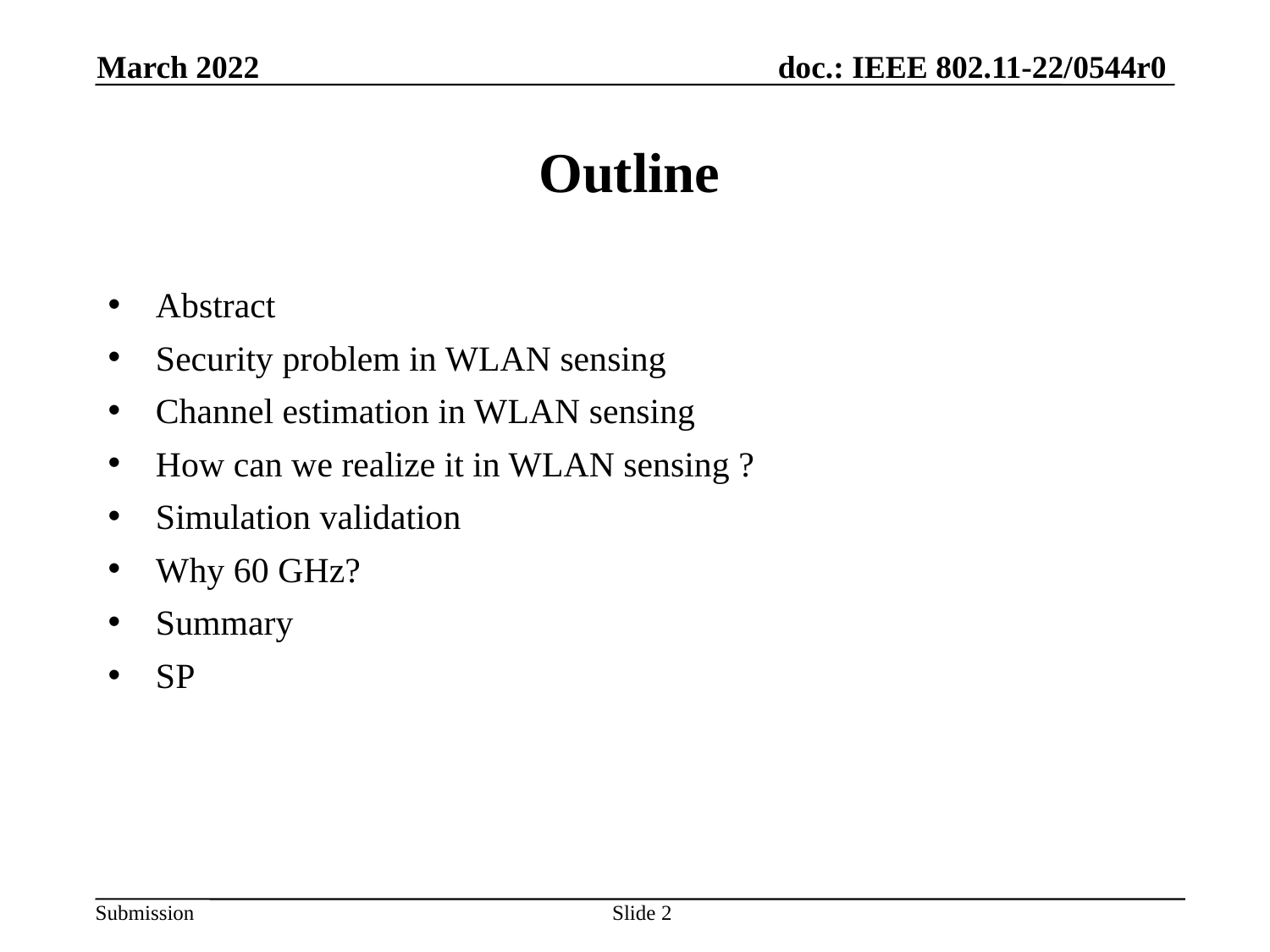

March 2022
# Outline
Abstract
Security problem in WLAN sensing
Channel estimation in WLAN sensing
How can we realize it in WLAN sensing ?
Simulation validation
Why 60 GHz?
Summary
SP
Slide 2